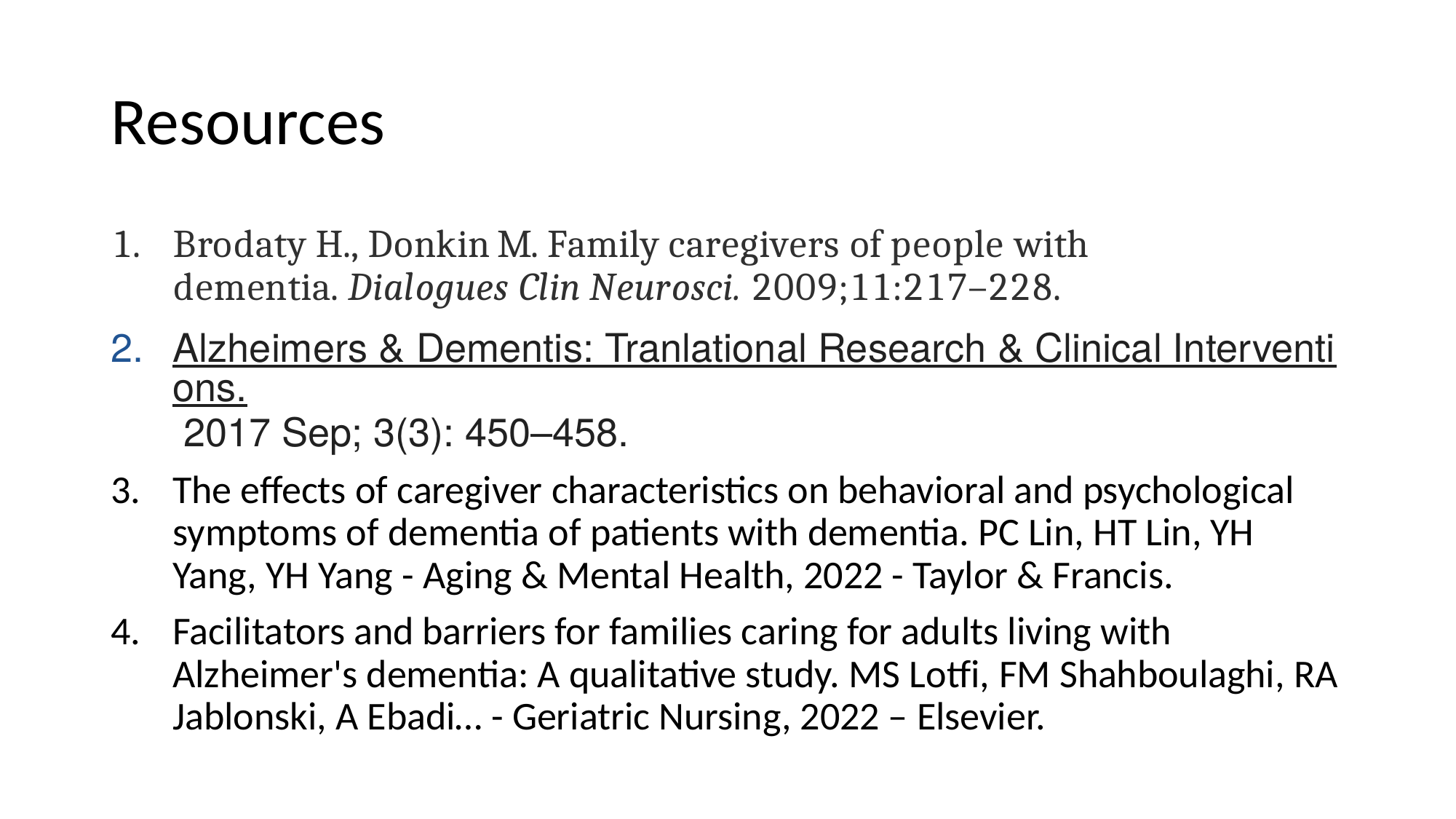

# Resources
Brodaty H., Donkin M. Family caregivers of people with dementia. Dialogues Clin Neurosci. 2009;11:217–228.
Alzheimers & Dementis: Tranlational Research & Clinical Interventions. 2017 Sep; 3(3): 450–458.
The effects of caregiver characteristics on behavioral and psychological symptoms of dementia of patients with dementia. PC Lin, HT Lin, YH Yang, YH Yang - Aging & Mental Health, 2022 - Taylor & Francis.
Facilitators and barriers for families caring for adults living with Alzheimer's dementia: A qualitative study. MS Lotfi, FM Shahboulaghi, RA Jablonski, A Ebadi… - Geriatric Nursing, 2022 – Elsevier.